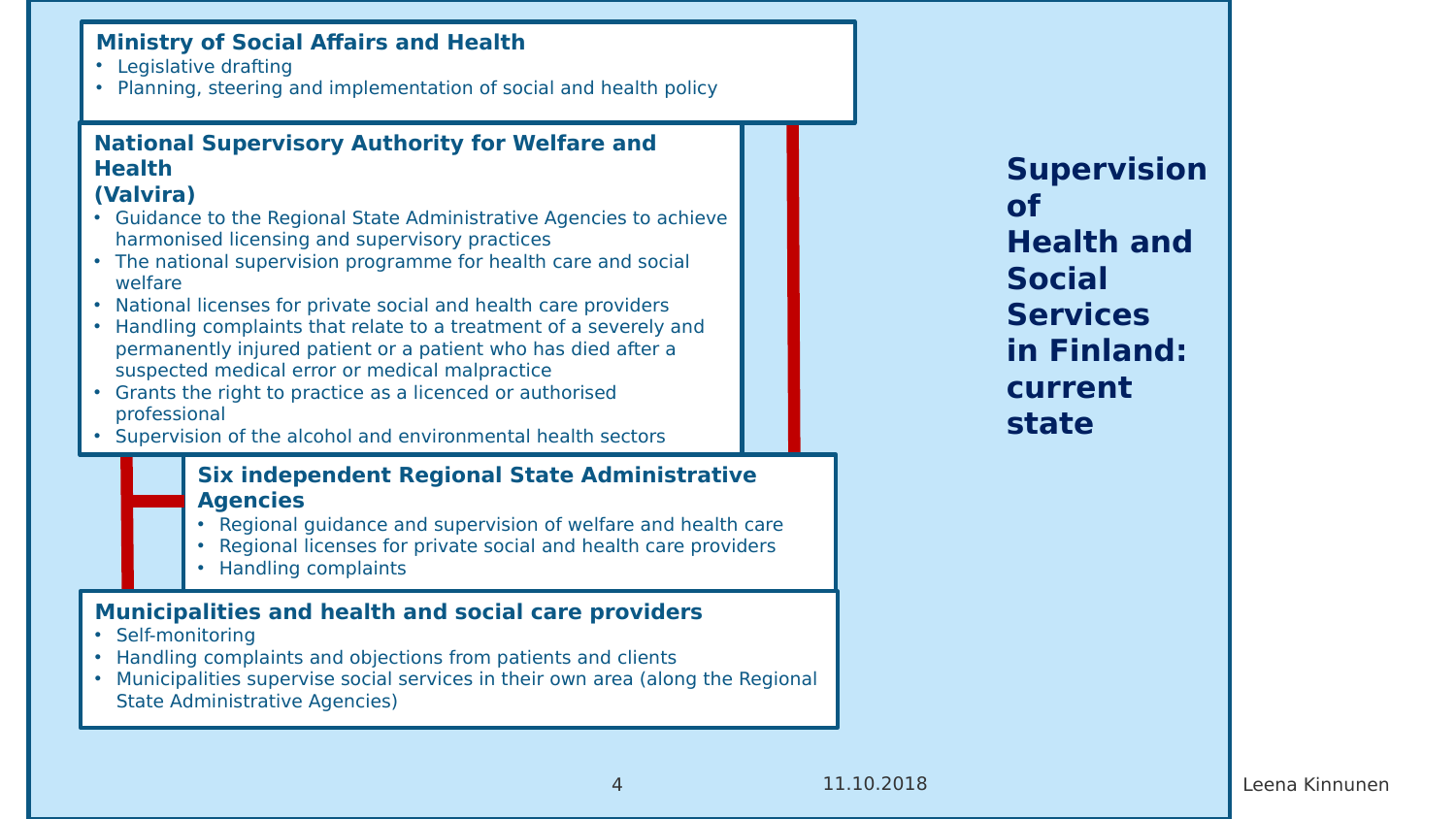

D
Ministry of Social Affairs and Health
Legislative drafting
Planning, steering and implementation of social and health policy
National Supervisory Authority for Welfare and Health
(Valvira)
Guidance to the Regional State Administrative Agencies to achieve harmonised licensing and supervisory practices
The national supervision programme for health care and social welfare
National licenses for private social and health care providers
Handling complaints that relate to a treatment of a severely and permanently injured patient or a patient who has died after a suspected medical error or medical malpractice
Grants the right to practice as a licenced or authorised professional
Supervision of the alcohol and environmental health sectors

Six independent Regional State Administrative Agencies
Regional guidance and supervision of welfare and health care
Regional licenses for private social and health care providers
Handling complaints

Municipalities and health and social care providers
Self-monitoring
Handling complaints and objections from patients and clients
Municipalities supervise social services in their own area (along the Regional State Administrative Agencies)
Supervision of
Health and
Social Services
in Finland: current state

11.10.2018
4
Leena Kinnunen